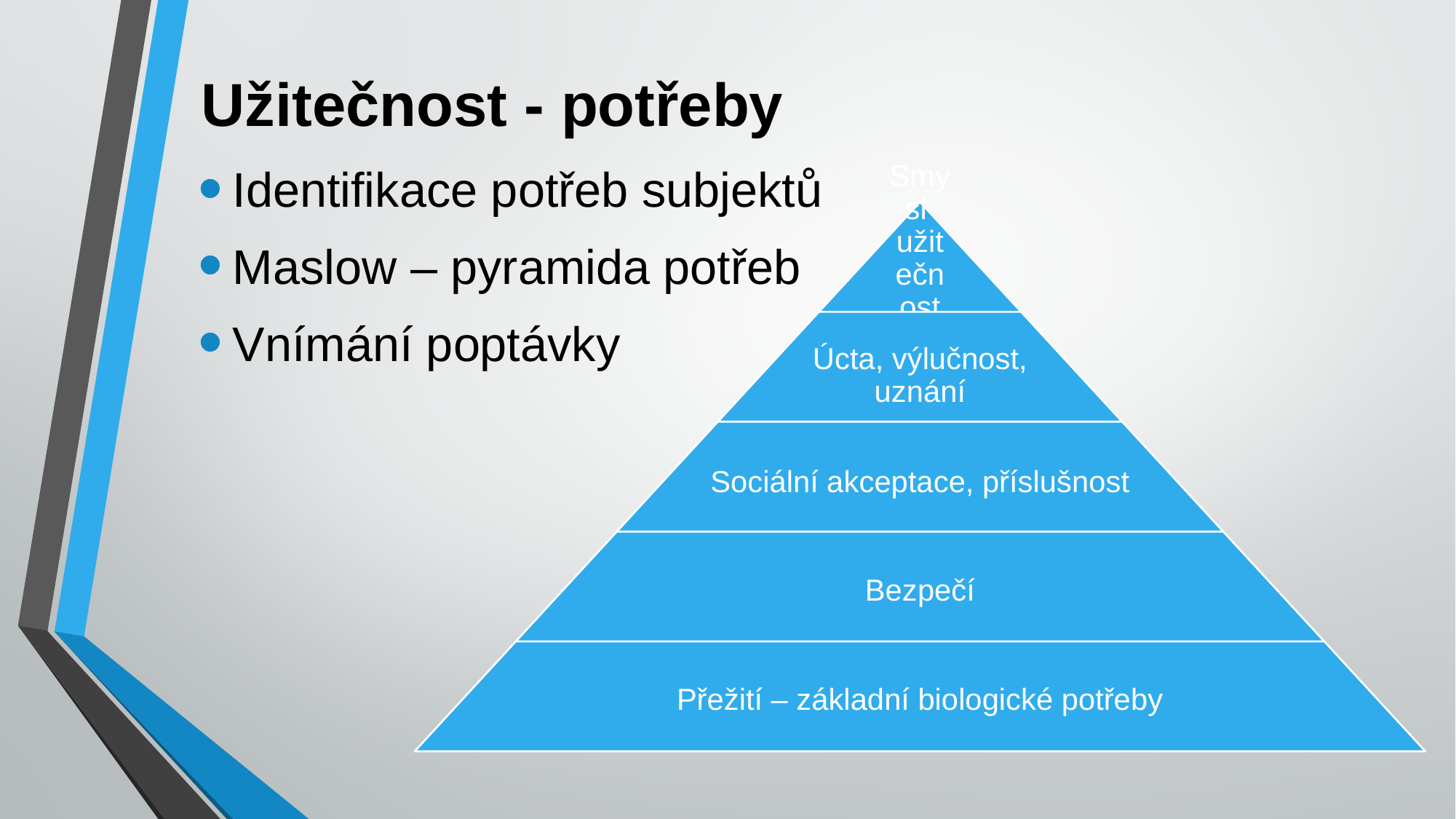

# Užitečnost - potřeby
Identifikace potřeb subjektů
Maslow – pyramida potřeb
Vnímání poptávky

Smysl
užitečnost okolí?
Úcta, výlučnost, uznání
Sociální akceptace, příslušnost
Bezpečí
Přežití – základní biologické potřeby